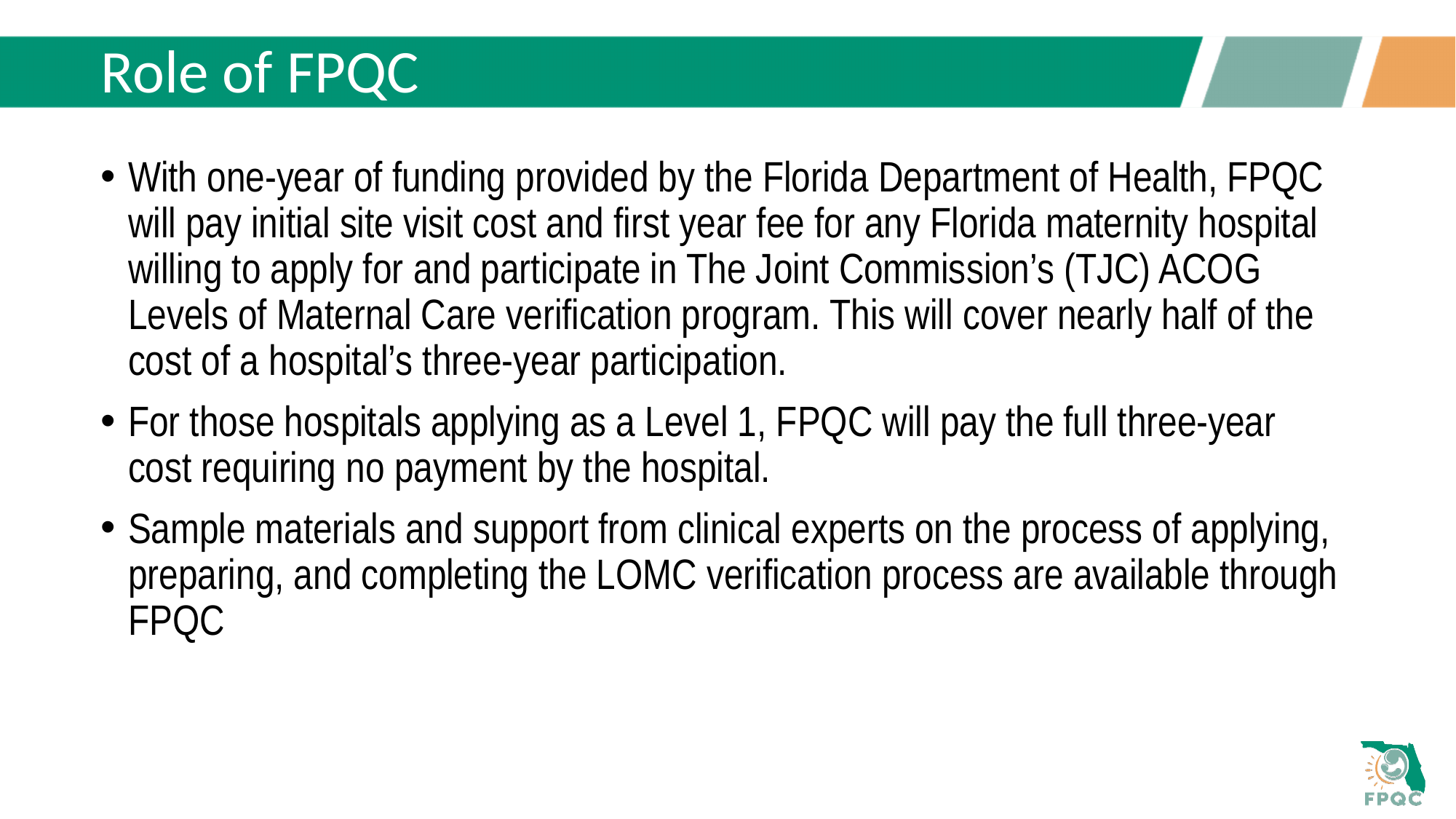

# Role of FPQC
With one-year of funding provided by the Florida Department of Health, FPQC will pay initial site visit cost and first year fee for any Florida maternity hospital willing to apply for and participate in The Joint Commission’s (TJC) ACOG Levels of Maternal Care verification program. This will cover nearly half of the cost of a hospital’s three-year participation.
For those hospitals applying as a Level 1, FPQC will pay the full three-year cost requiring no payment by the hospital.
Sample materials and support from clinical experts on the process of applying, preparing, and completing the LOMC verification process are available through FPQC